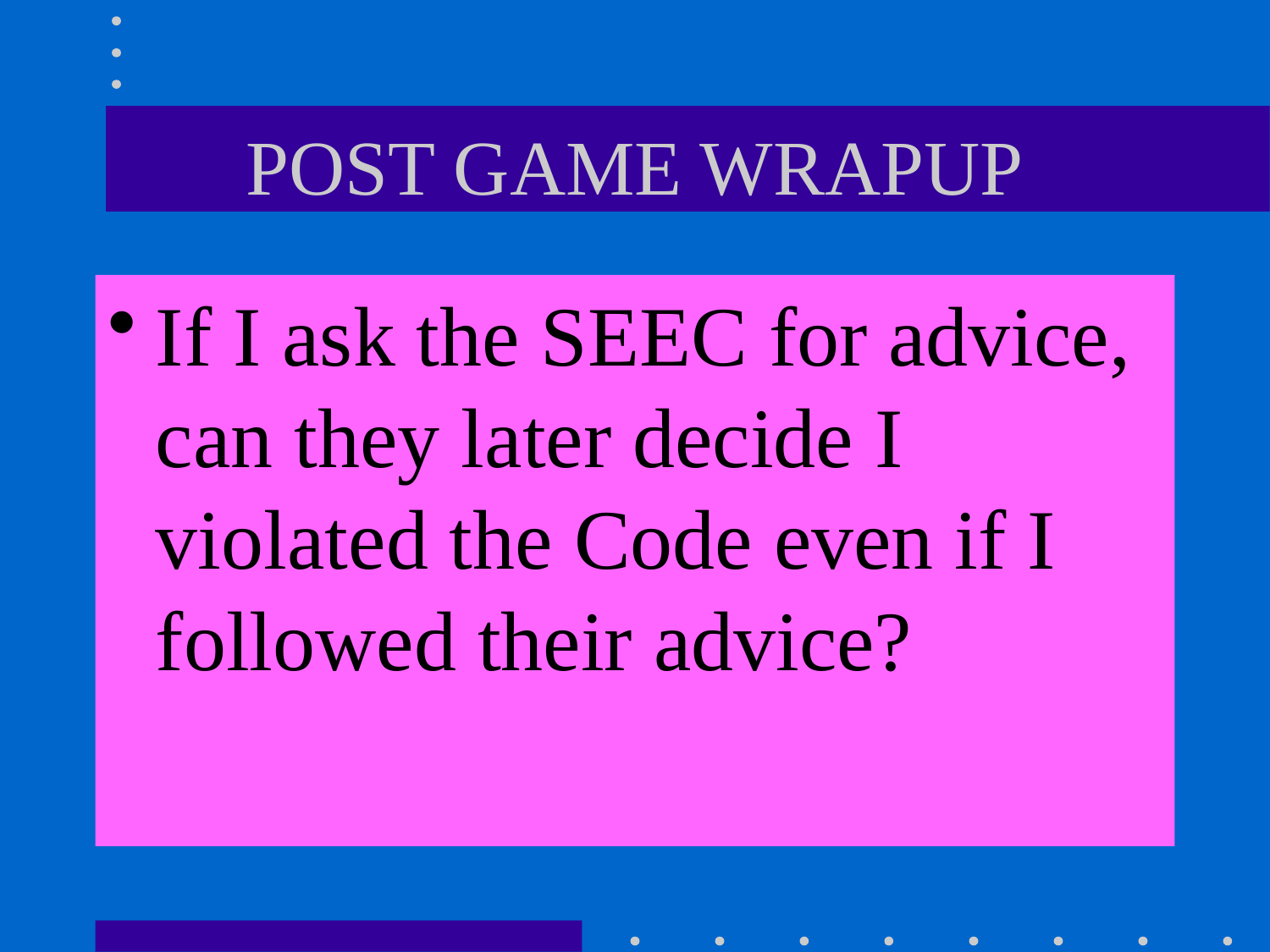

# POST GAME WRAPUP
If I ask the SEEC for advice, can they later decide I violated the Code even if I followed their advice?